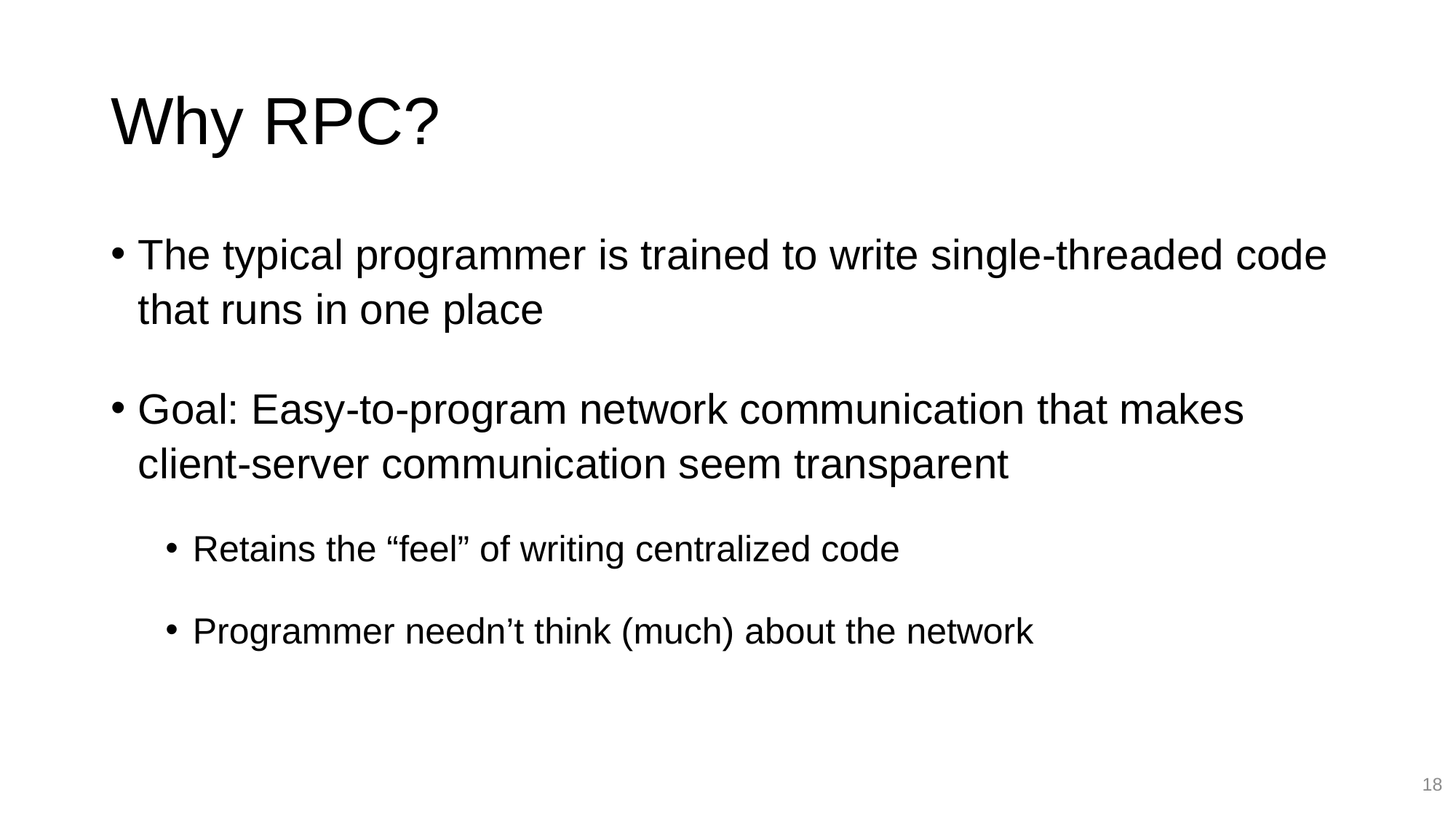

# Why RPC?
The typical programmer is trained to write single-threaded code that runs in one place
Goal: Easy-to-program network communication that makes client-server communication seem transparent
Retains the “feel” of writing centralized code
Programmer needn’t think (much) about the network
18